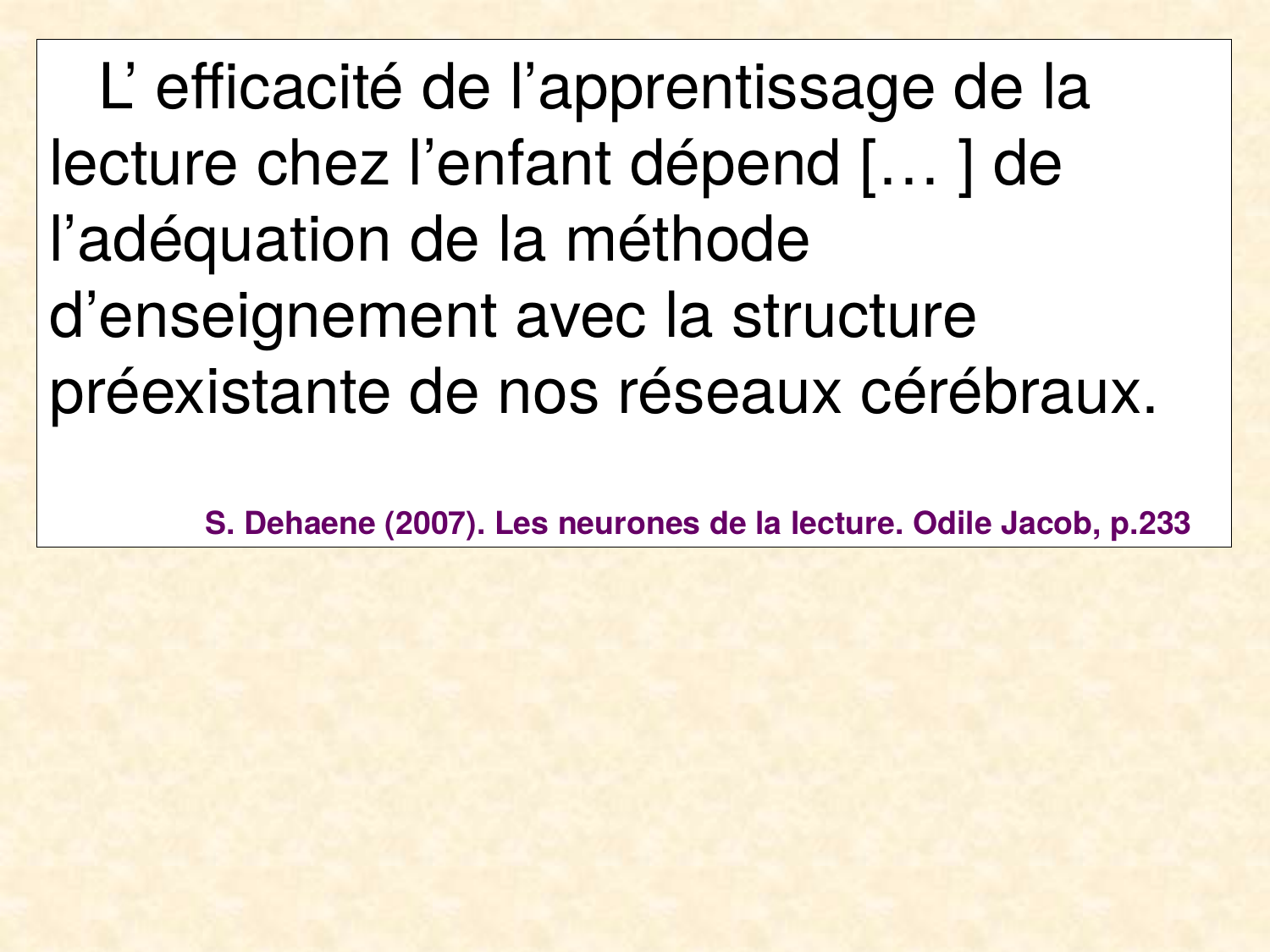

L’ efficacité de l’apprentissage de la lecture chez l’enfant dépend [… ] de l’adéquation de la méthode d’enseignement avec la structure préexistante de nos réseaux cérébraux.

S. Dehaene (2007). Les neurones de la lecture. Odile Jacob, p.233